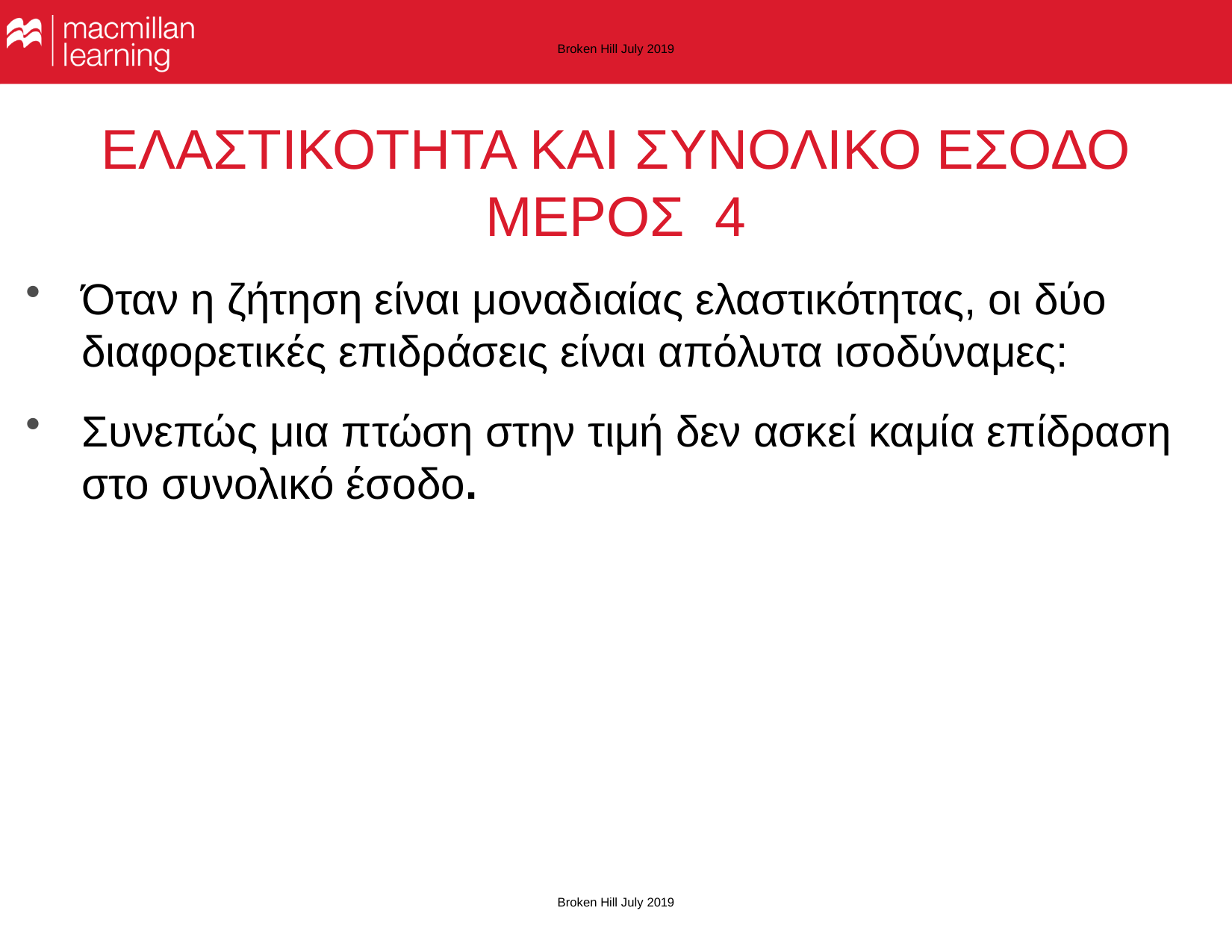

Broken Hill July 2019
# ΕΛΑΣΤΙΚΟΤΗΤΑ ΚΑΙ ΣΥΝΟΛΙΚΟ ΕΣΟΔΟ ΜΕΡΟΣ  4
Όταν η ζήτηση είναι μοναδιαίας ελαστικότητας, οι δύο διαφορετικές επιδράσεις είναι απόλυτα ισοδύναμες:
Συνεπώς μια πτώση στην τιμή δεν ασκεί καμία επίδραση στο συνολικό έσοδο.
Broken Hill July 2019